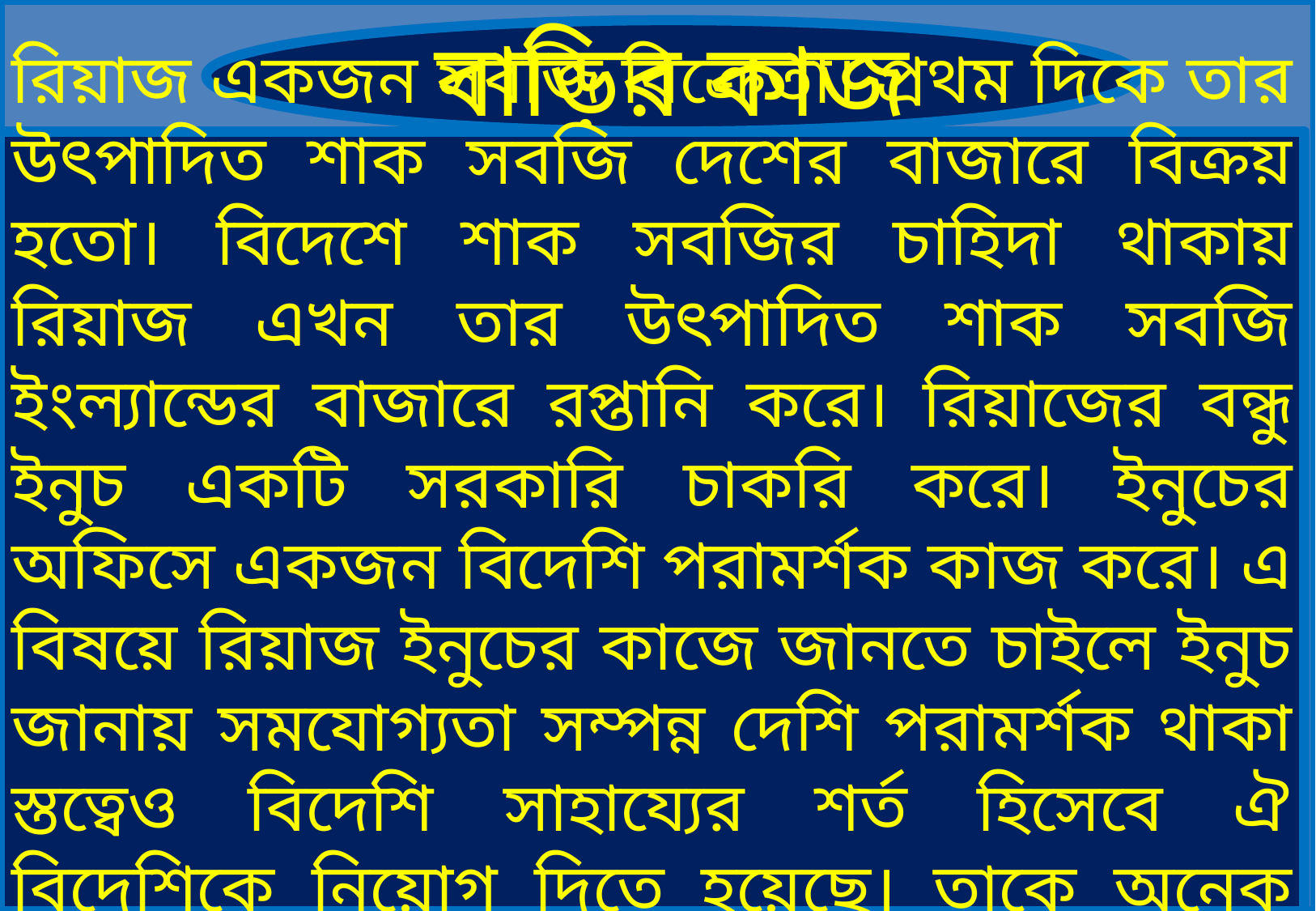

বাড়ির কাজ
রিয়াজ একজন সবজি বিক্রেতা। প্রথম দিকে তার উৎপাদিত শাক সবজি দেশের বাজারে বিক্রয় হতো। বিদেশে শাক সবজির চাহিদা থাকায় রিয়াজ এখন তার উৎপাদিত শাক সবজি ইংল্যান্ডের বাজারে রপ্তানি করে। রিয়াজের বন্ধু ইনুচ একটি সরকারি চাকরি করে। ইনুচের অফিসে একজন বিদেশি পরামর্শক কাজ করে। এ বিষয়ে রিয়াজ ইনুচের কাজে জানতে চাইলে ইনুচ জানায় সমযোগ্যতা সম্পন্ন দেশি পরামর্শক থাকা স্তত্বেও বিদেশি সাহায্যের শর্ত হিসেবে ঐ বিদেশিকে নিয়োগ দিতে হয়েছে। তাকে অনেক বেশি সম্মানি দিতে হয়।